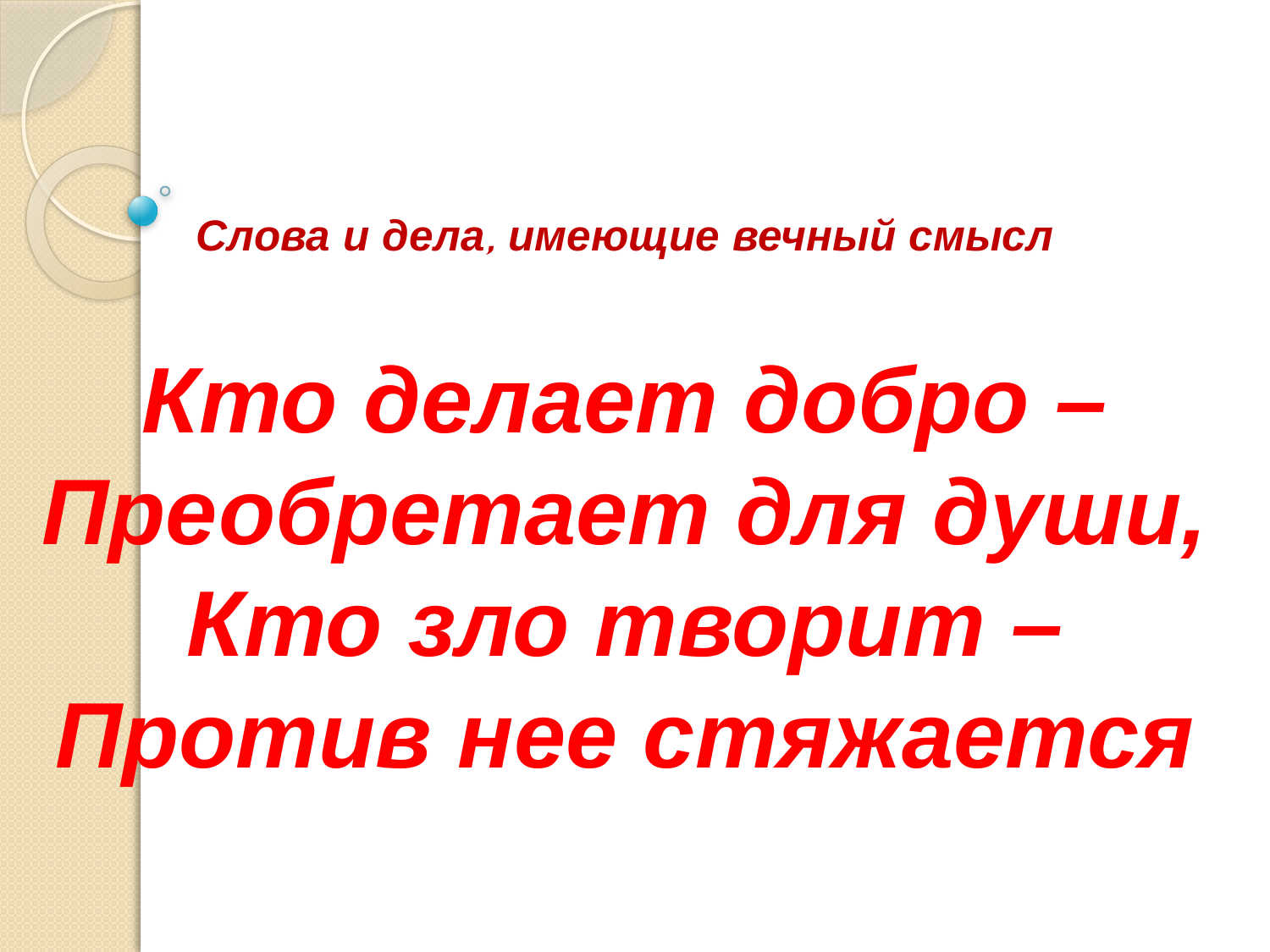

# Слова и дела, имеющие вечный смысл Кто делает добро – Преобретает для души, Кто зло творит – Против нее стяжается